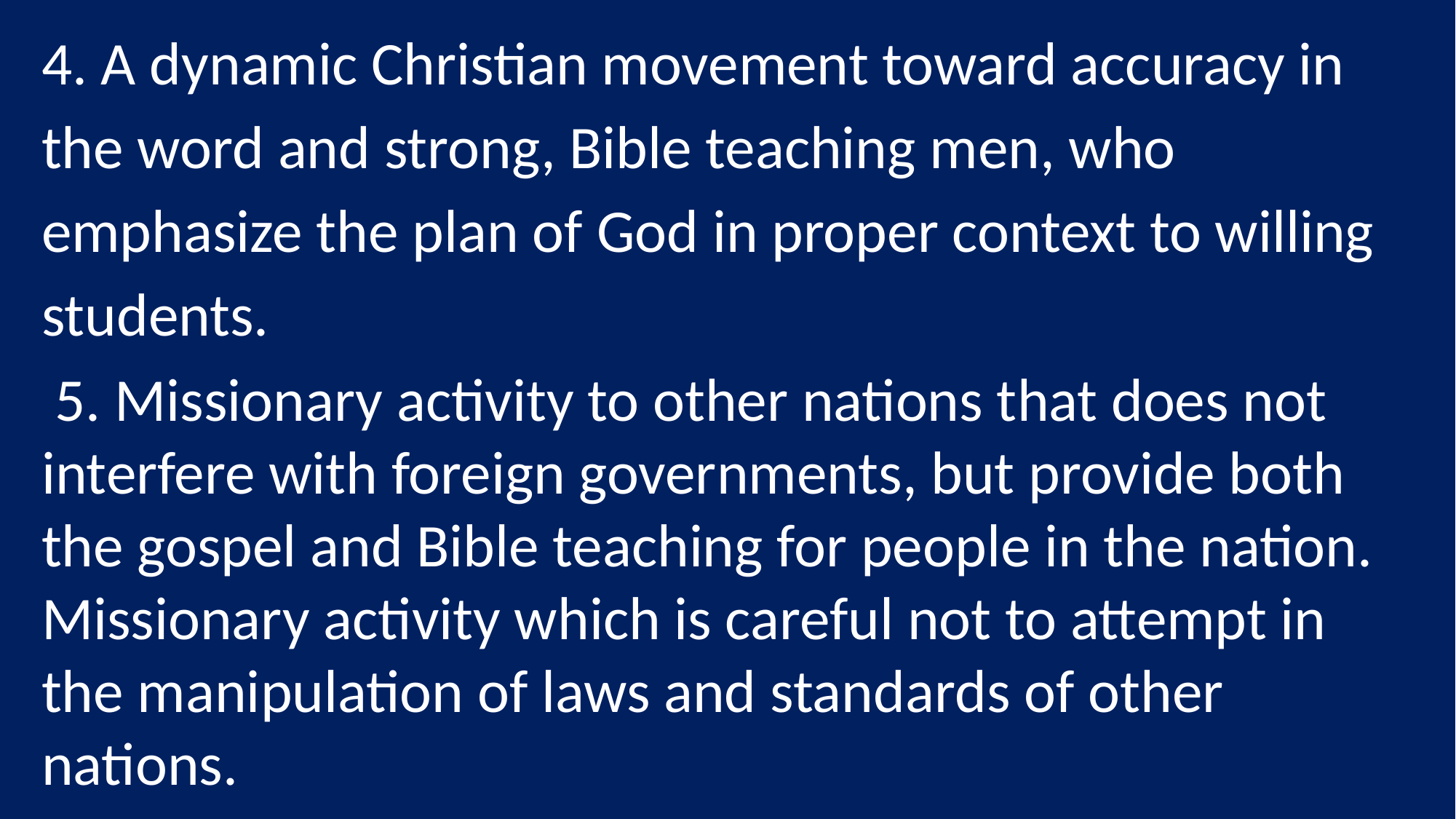

4. A dynamic Christian movement toward accuracy in the word and strong, Bible teaching men, who emphasize the plan of God in proper context to willing students.
 5. Missionary activity to other nations that does not interfere with foreign governments, but provide both the gospel and Bible teaching for people in the nation. Missionary activity which is careful not to attempt in the manipulation of laws and standards of other nations.